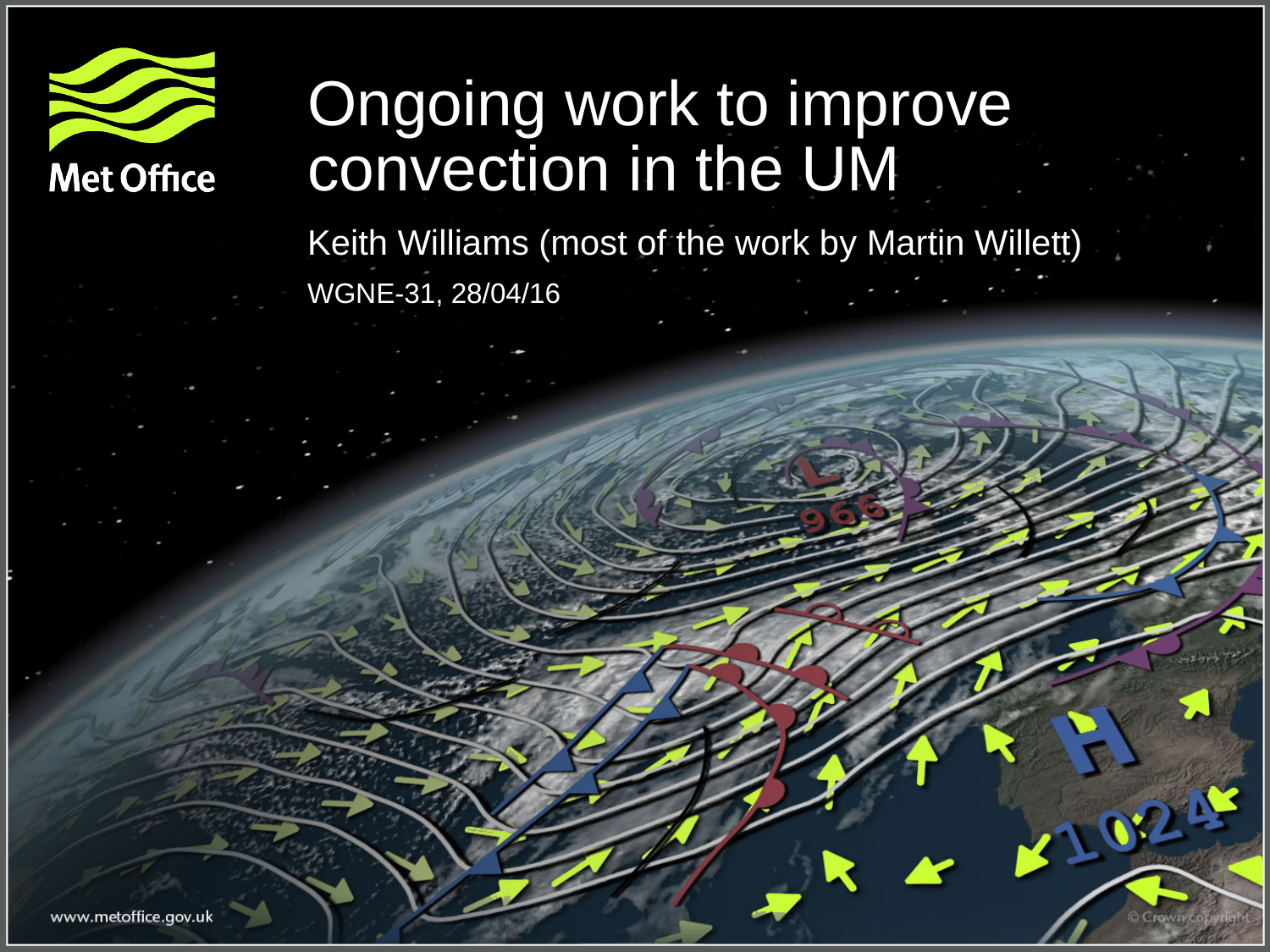

# Ongoing work to improve convection in the UM
Keith Williams (most of the work by Martin Willett)
WGNE-31, 28/04/16